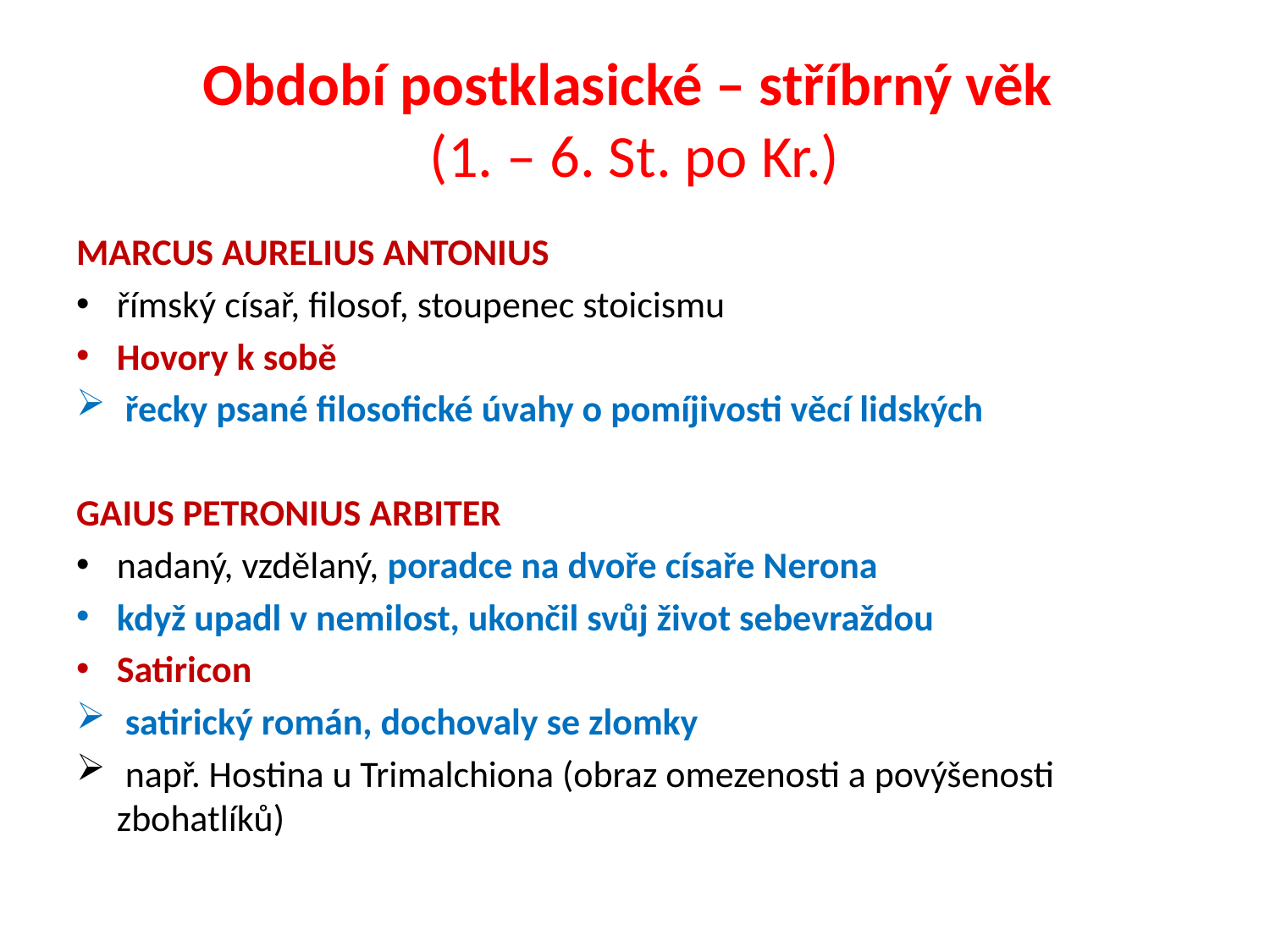

# Období postklasické – stříbrný věk (1. – 6. St. po Kr.)
MARCUS AURELIUS ANTONIUS
římský císař, filosof, stoupenec stoicismu
Hovory k sobě
 řecky psané filosofické úvahy o pomíjivosti věcí lidských

GAIUS PETRONIUS ARBITER
nadaný, vzdělaný, poradce na dvoře císaře Nerona
když upadl v nemilost, ukončil svůj život sebevraždou
Satiricon
 satirický román, dochovaly se zlomky
 např. Hostina u Trimalchiona (obraz omezenosti a povýšenosti zbohatlíků)